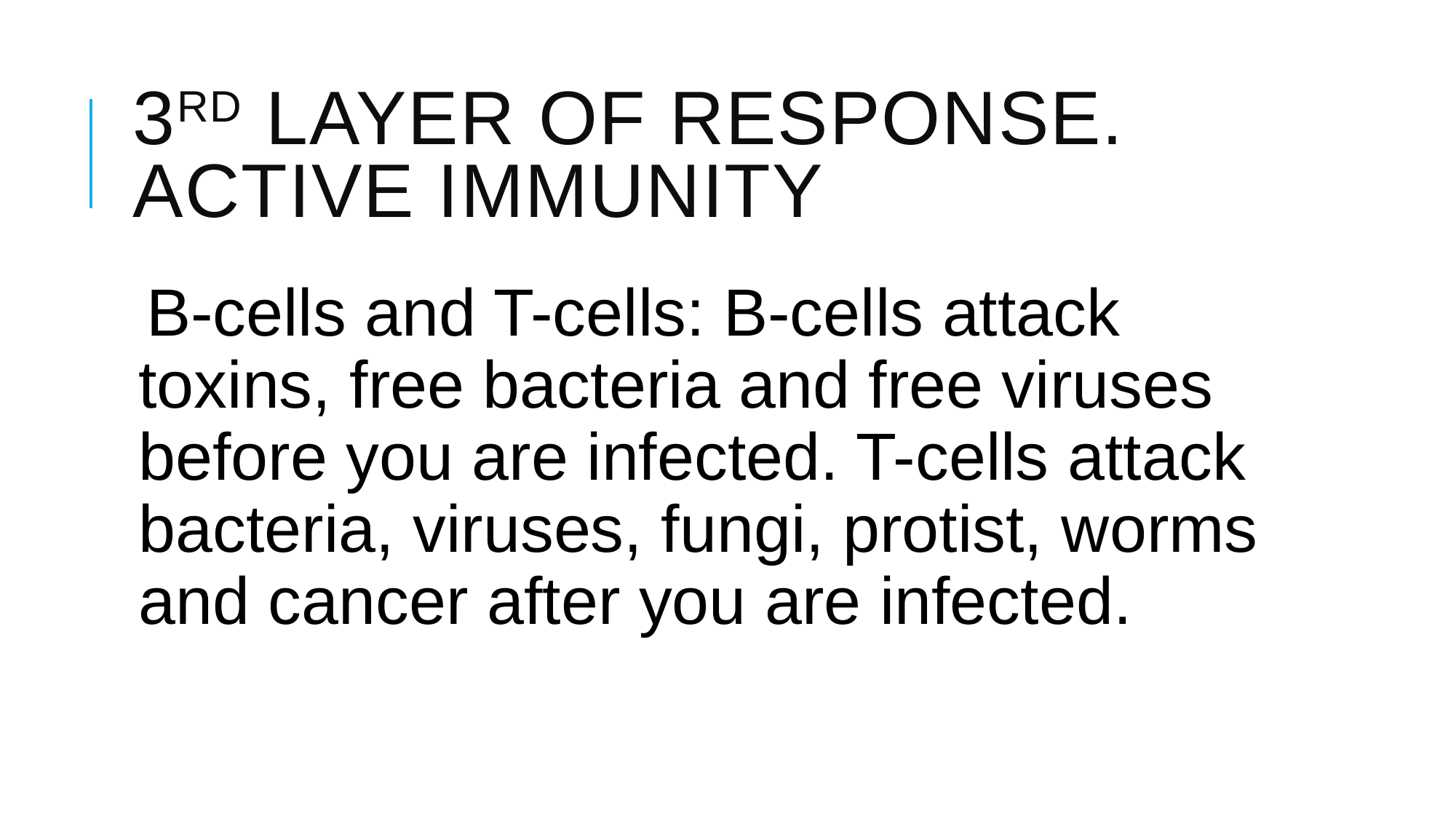

# 3rd layer of response.  Active Immunity
B-cells and T-cells: B-cells attack toxins, free bacteria and free viruses before you are infected. T-cells attack bacteria, viruses, fungi, protist, worms and cancer after you are infected.